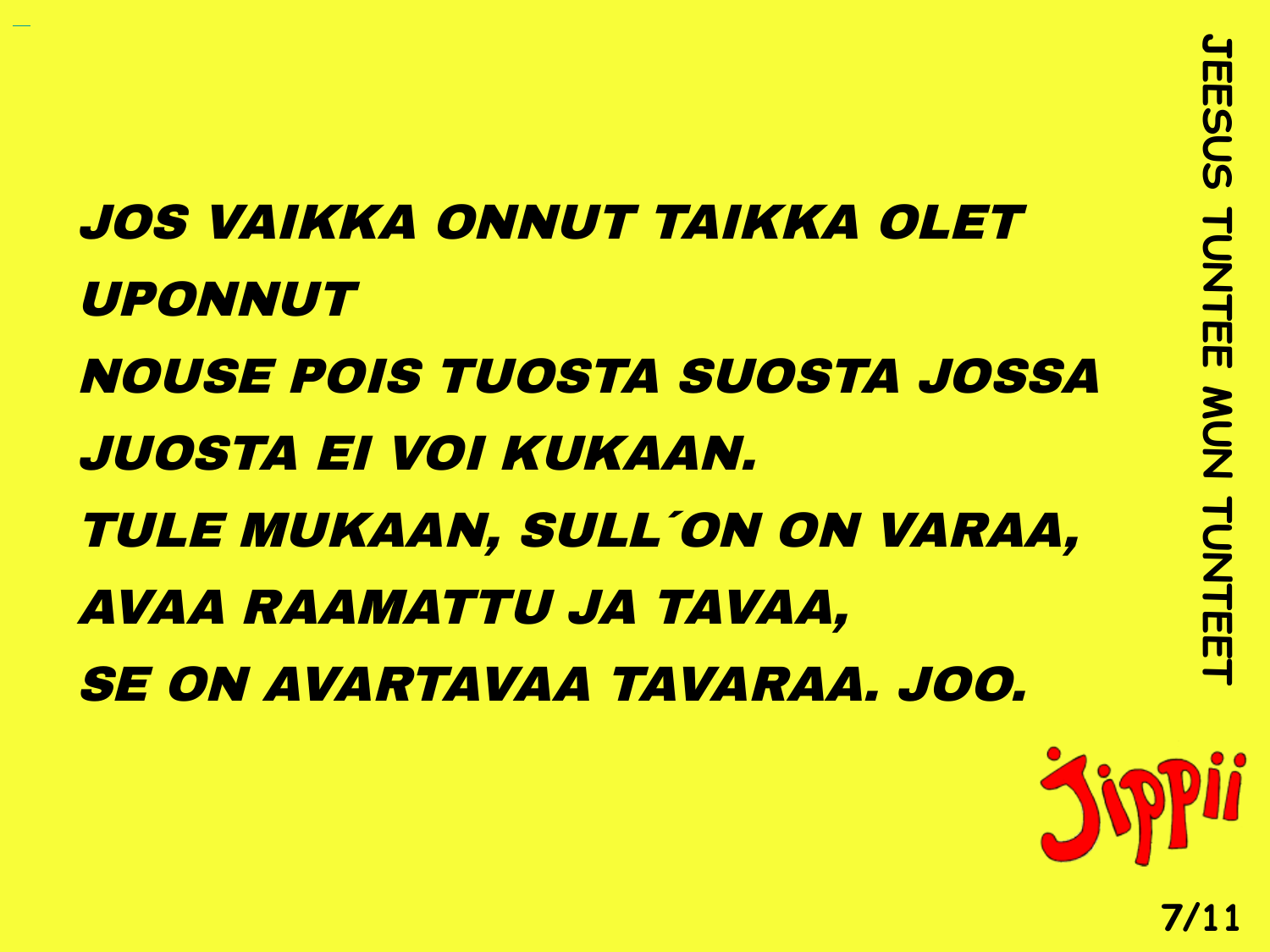

JOS VAIKKA ONNUT TAIKKA OLET UPONNUT
NOUSE POIS TUOSTA SUOSTA JOSSA JUOSTA EI VOI KUKAAN.
TULE MUKAAN, SULL´ON ON VARAA, AVAA RAAMATTU JA TAVAA,
SE ON AVARTAVAA TAVARAA. JOO.

JEESUS TUNTEE MUN TUNTEET
7/11